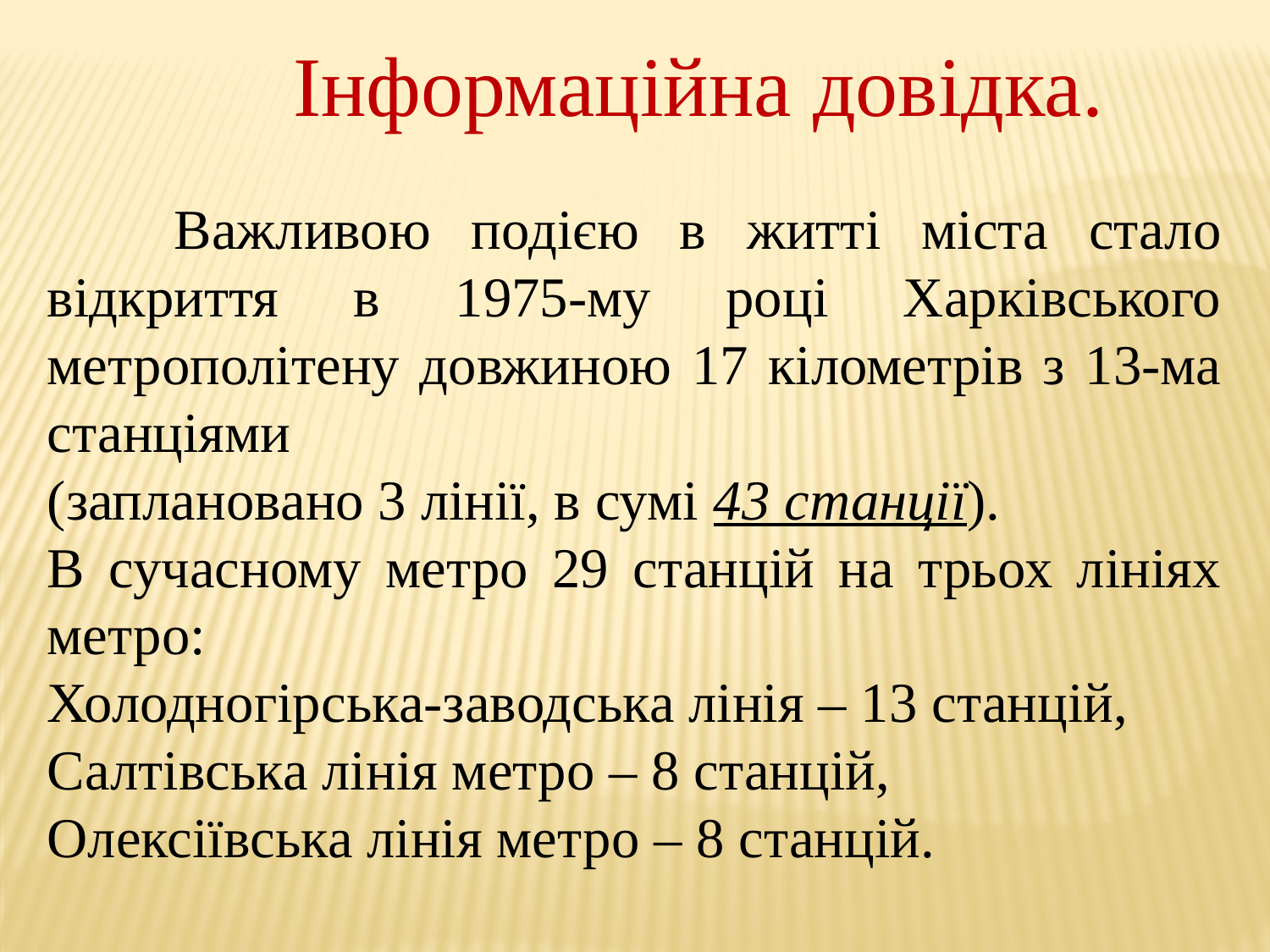

Інформаційна довідка.

	Важливою подією в житті міста стало відкриття в 1975-му році Харківського метрополітену довжиною 17 кілометрів з 13-ма станціями
(заплановано 3 лінії, в сумі 43 станції).
В сучасному метро 29 станцій на трьох лініях метро:
Холодногірська-заводська лінія – 13 станцій,
Салтівська лінія метро – 8 станцій,
Олексіївська лінія метро – 8 станцій.